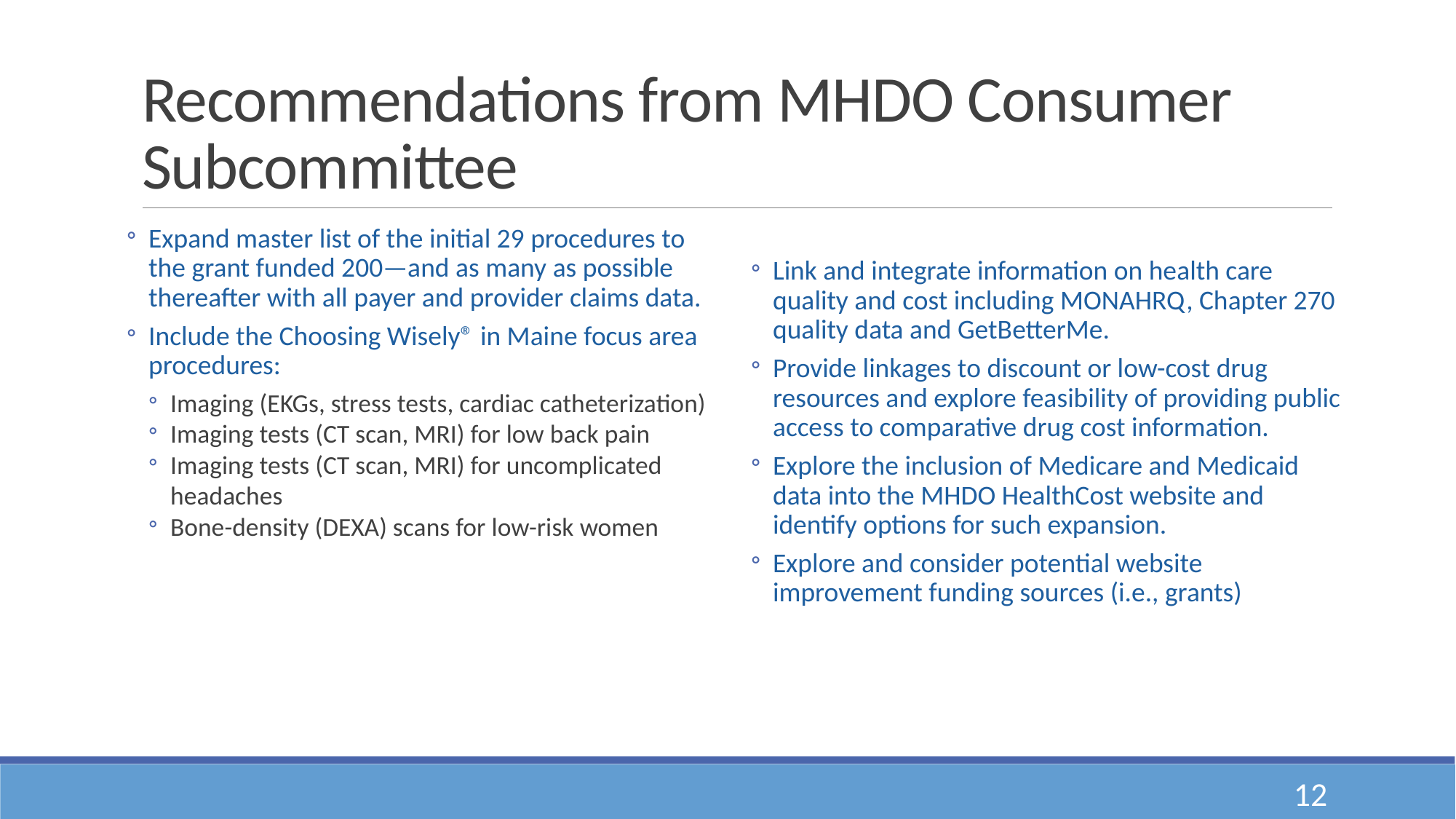

# Recommendations from MHDO Consumer Subcommittee
Expand master list of the initial 29 procedures to the grant funded 200—and as many as possible thereafter with all payer and provider claims data.
Include the Choosing Wisely® in Maine focus area procedures:
Imaging (EKGs, stress tests, cardiac catheterization)
Imaging tests (CT scan, MRI) for low back pain
Imaging tests (CT scan, MRI) for uncomplicated headaches
Bone-density (DEXA) scans for low-risk women

Link and integrate information on health care quality and cost including MONAHRQ, Chapter 270 quality data and GetBetterMe.
Provide linkages to discount or low-cost drug resources and explore feasibility of providing public access to comparative drug cost information.
Explore the inclusion of Medicare and Medicaid data into the MHDO HealthCost website and identify options for such expansion.
Explore and consider potential website improvement funding sources (i.e., grants)

12